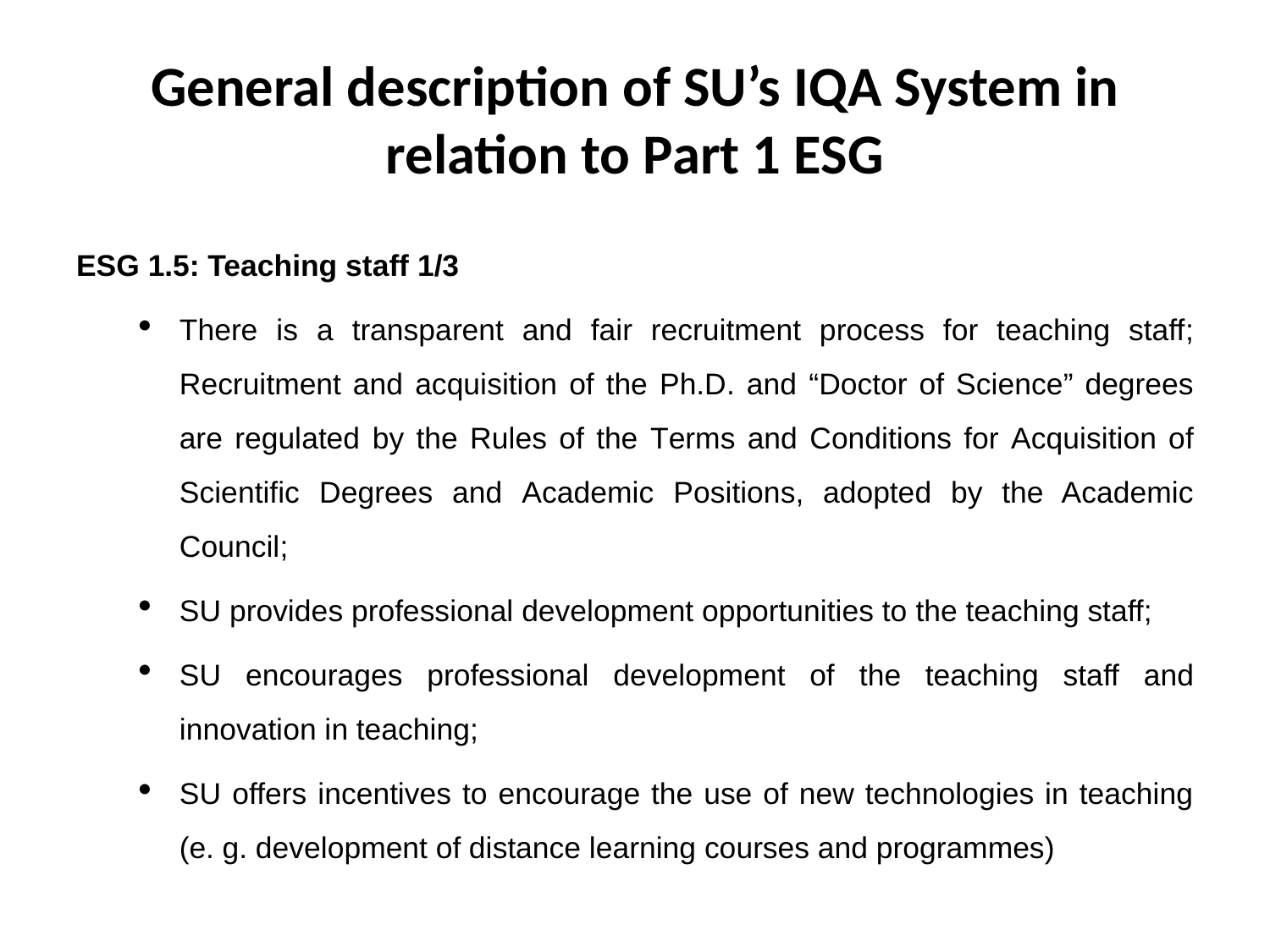

# General description of SU’s IQA System in relation to Part 1 ESG
ESG 1.5: Teaching staff 1/3
There is a transparent and fair recruitment process for teaching staff; Recruitment and acquisition of the Ph.D. and “Doctor of Science” degrees are regulated by the Rules of the Terms and Conditions for Acquisition of Scientific Degrees and Academic Positions, adopted by the Academic Council;
SU provides professional development opportunities to the teaching staff;
SU encourages professional development of the teaching staff and innovation in teaching;
SU offers incentives to encourage the use of new technologies in teaching (e. g. development of distance learning courses and programmes)